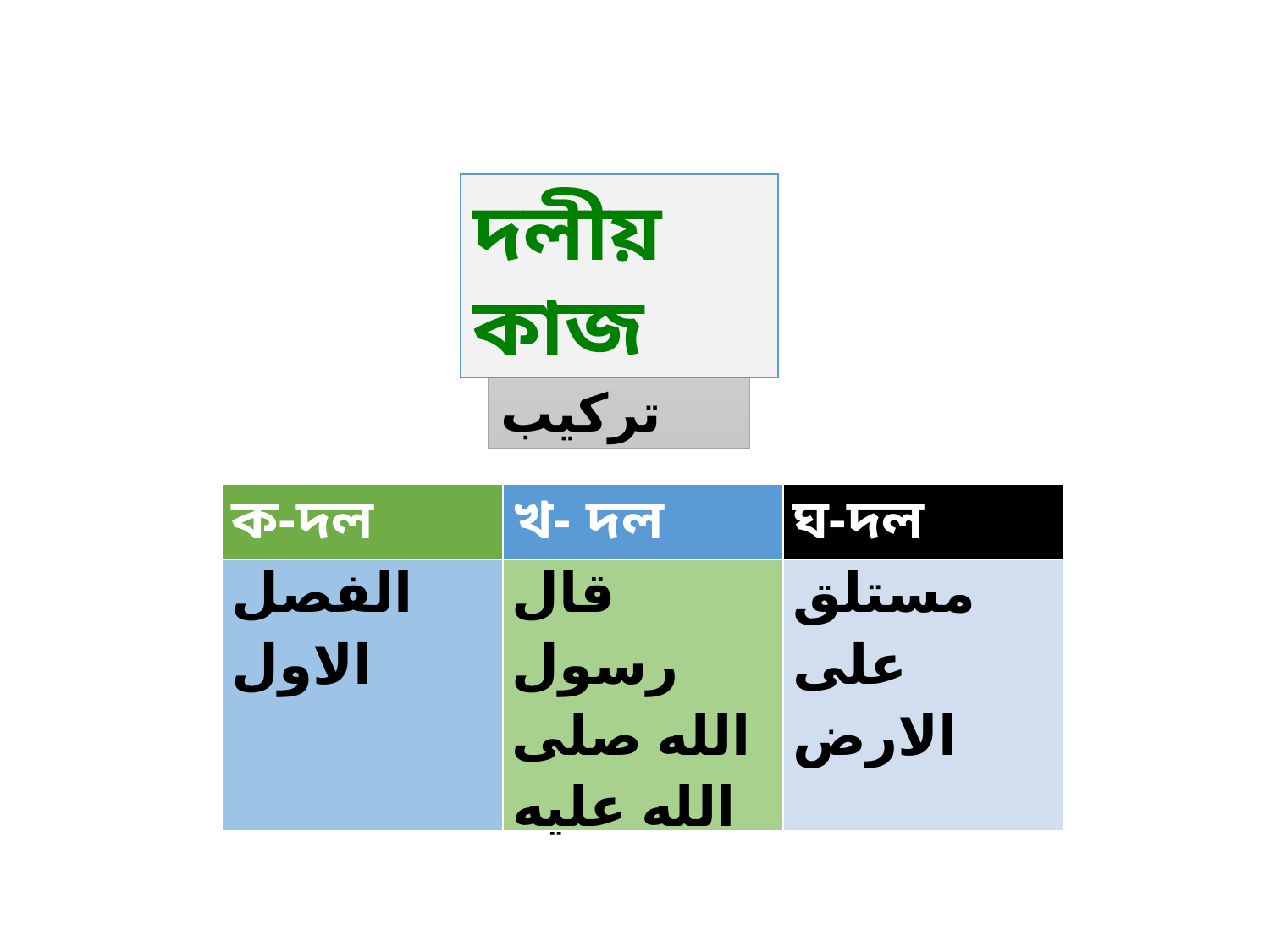

দলীয় কাজ
اکتب ترکیب
| ক-দল | খ- দল | ঘ-দল |
| --- | --- | --- |
| الفصل الاول | قال رسول الله صلی الله علیه | مستلق علی الارض |